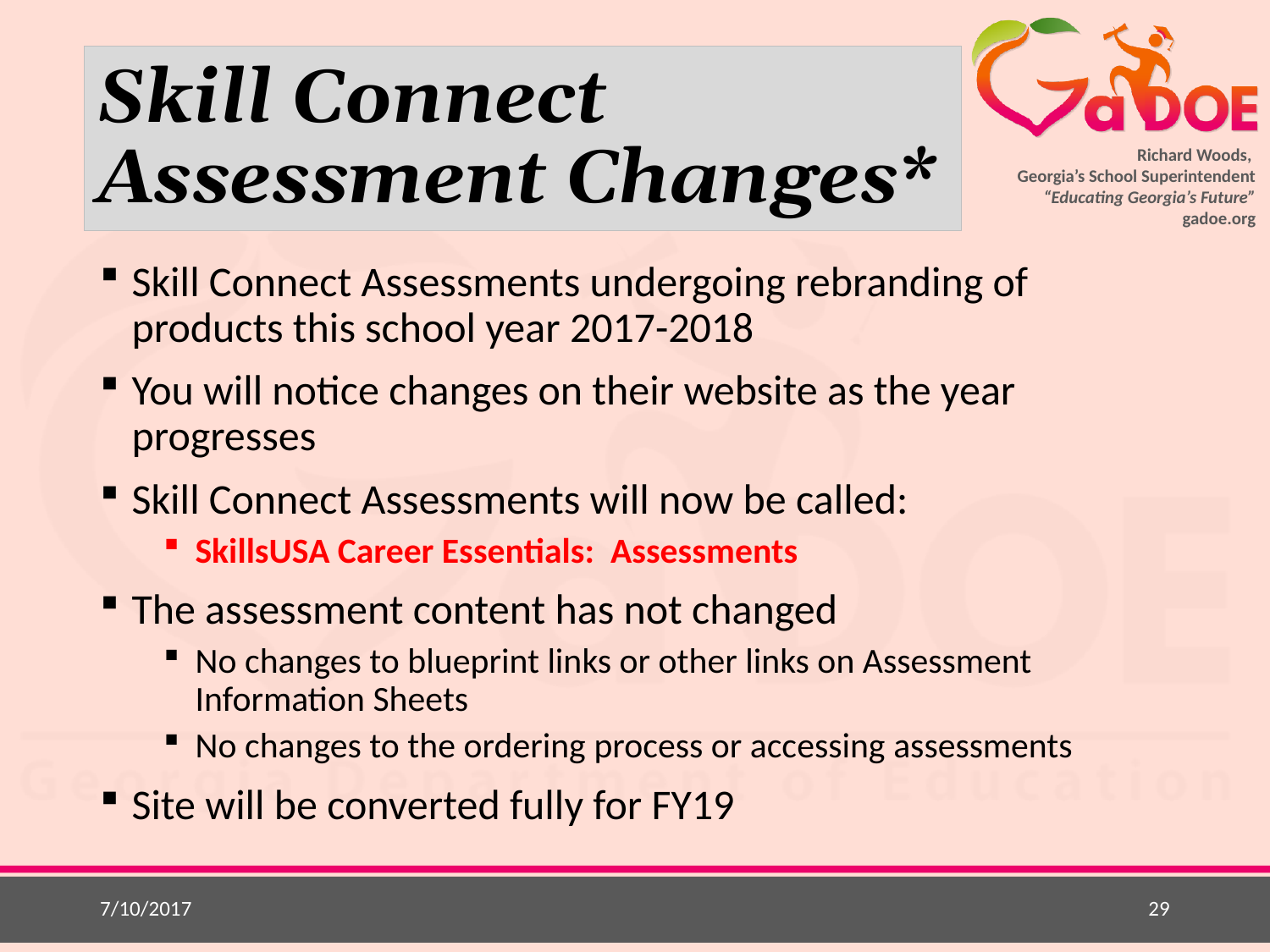

# Skill Connect Assessment Changes*
Skill Connect Assessments undergoing rebranding of products this school year 2017-2018
You will notice changes on their website as the year progresses
Skill Connect Assessments will now be called:
SkillsUSA Career Essentials:  Assessments
The assessment content has not changed
No changes to blueprint links or other links on Assessment Information Sheets
No changes to the ordering process or accessing assessments
Site will be converted fully for FY19
7/10/2017
29